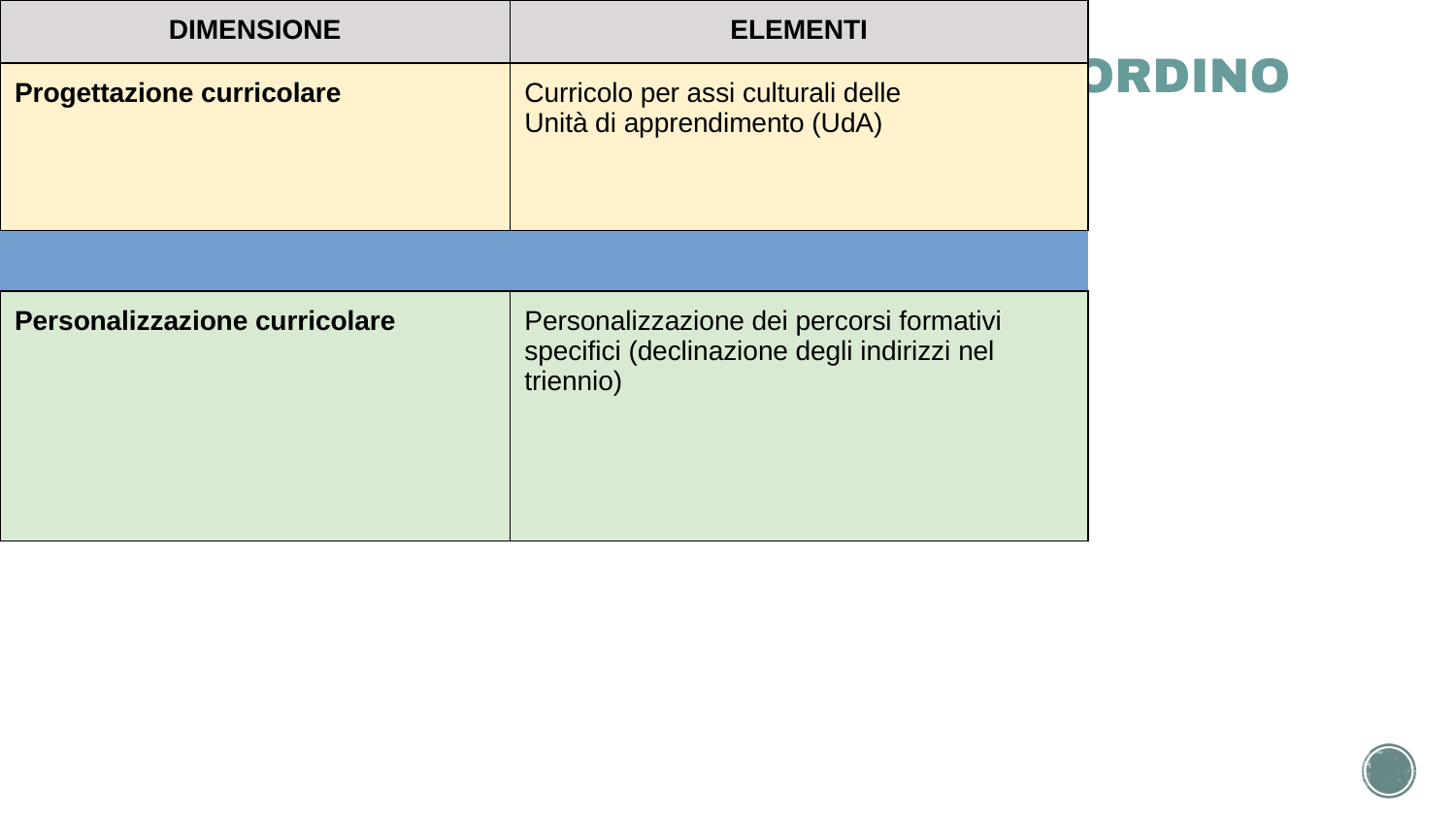

# DIMENSIONI ED ELEMENTI DEL RIORDINO
| DIMENSIONE | ELEMENTI |
| --- | --- |
| Progettazione curricolare | Curricolo per assi culturali delle Unità di apprendimento (UdA) |
|  |  |
| Personalizzazione curricolare | Personalizzazione dei percorsi formativi specifici (declinazione degli indirizzi nel triennio) |
|  |  |
| Progettazione e personalizzazione formativa individuale | PFI e personalizzazione educativa (biennio) |